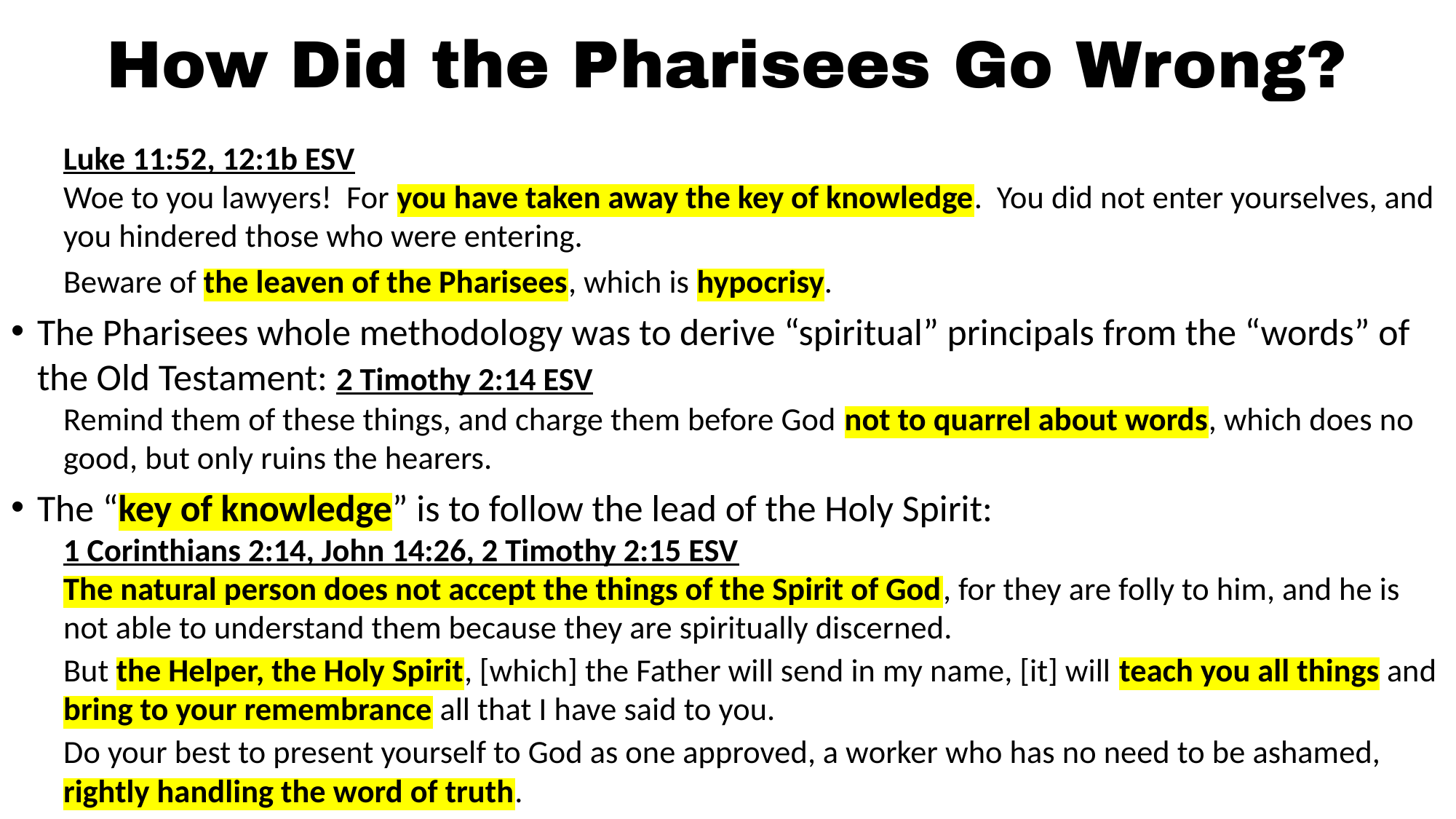

# How Did the Pharisees Go Wrong?
Luke 11:52, 12:1b ESV
Woe to you lawyers!  For you have taken away the key of knowledge.  You did not enter yourselves, and you hindered those who were entering.
Beware of the leaven of the Pharisees, which is hypocrisy.
The Pharisees whole methodology was to derive “spiritual” principals from the “words” of the Old Testament: 2 Timothy 2:14 ESV
Remind them of these things, and charge them before God not to quarrel about words, which does no good, but only ruins the hearers.
The “key of knowledge” is to follow the lead of the Holy Spirit:
1 Corinthians 2:14, John 14:26, 2 Timothy 2:15 ESV
The natural person does not accept the things of the Spirit of God, for they are folly to him, and he is not able to understand them because they are spiritually discerned.
But the Helper, the Holy Spirit, [which] the Father will send in my name, [it] will teach you all things and bring to your remembrance all that I have said to you.
Do your best to present yourself to God as one approved, a worker who has no need to be ashamed, rightly handling the word of truth.